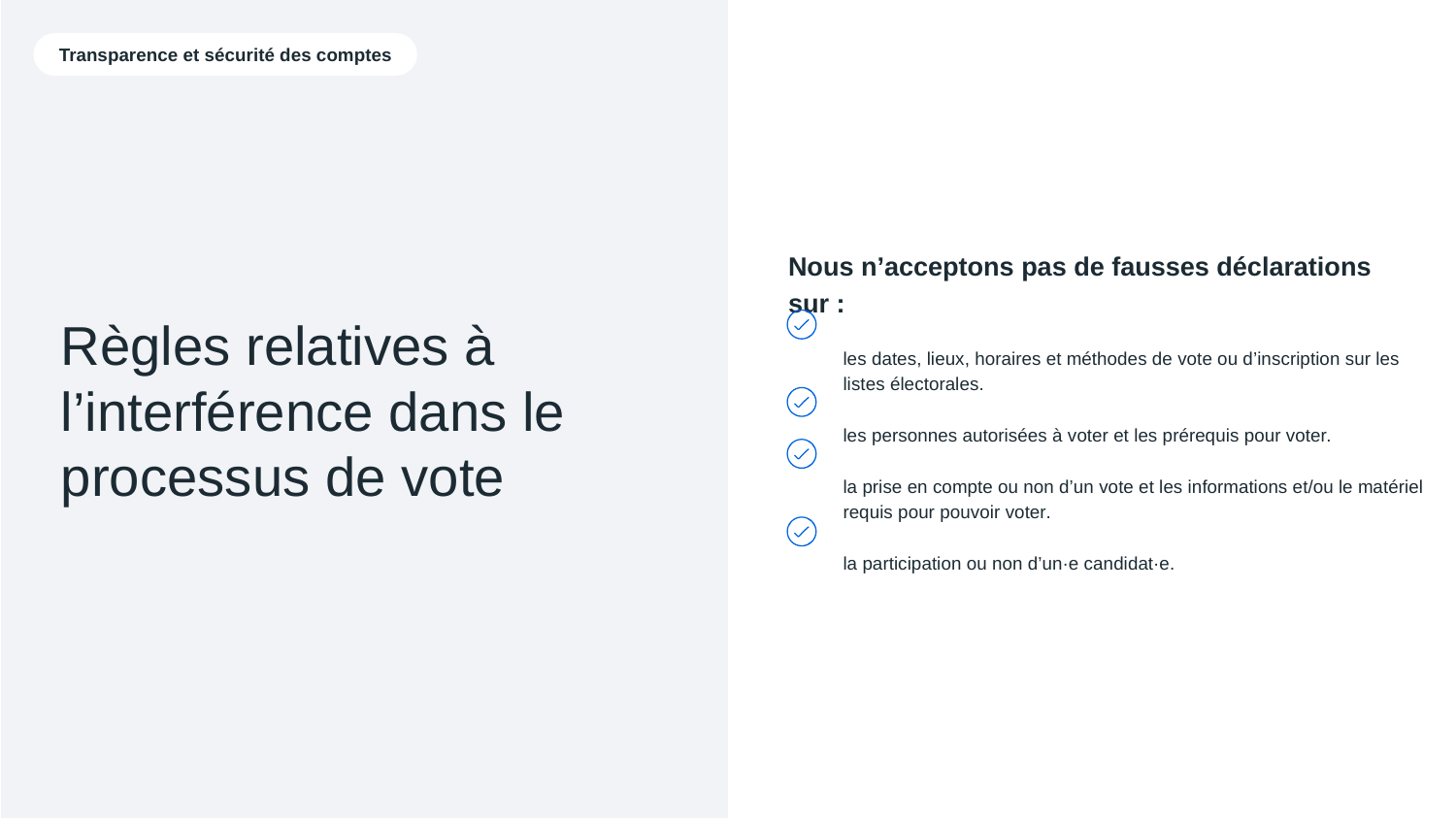

Transparence et sécurité des comptes
Nous n’acceptons pas de fausses déclarations sur :
les dates, lieux, horaires et méthodes de vote ou d’inscription sur les listes électorales.
les personnes autorisées à voter et les prérequis pour voter.
la prise en compte ou non d’un vote et les informations et/ou le matériel requis pour pouvoir voter.
la participation ou non d’un·e candidat·e.
Règles relatives à l’interférence dans le processus de vote